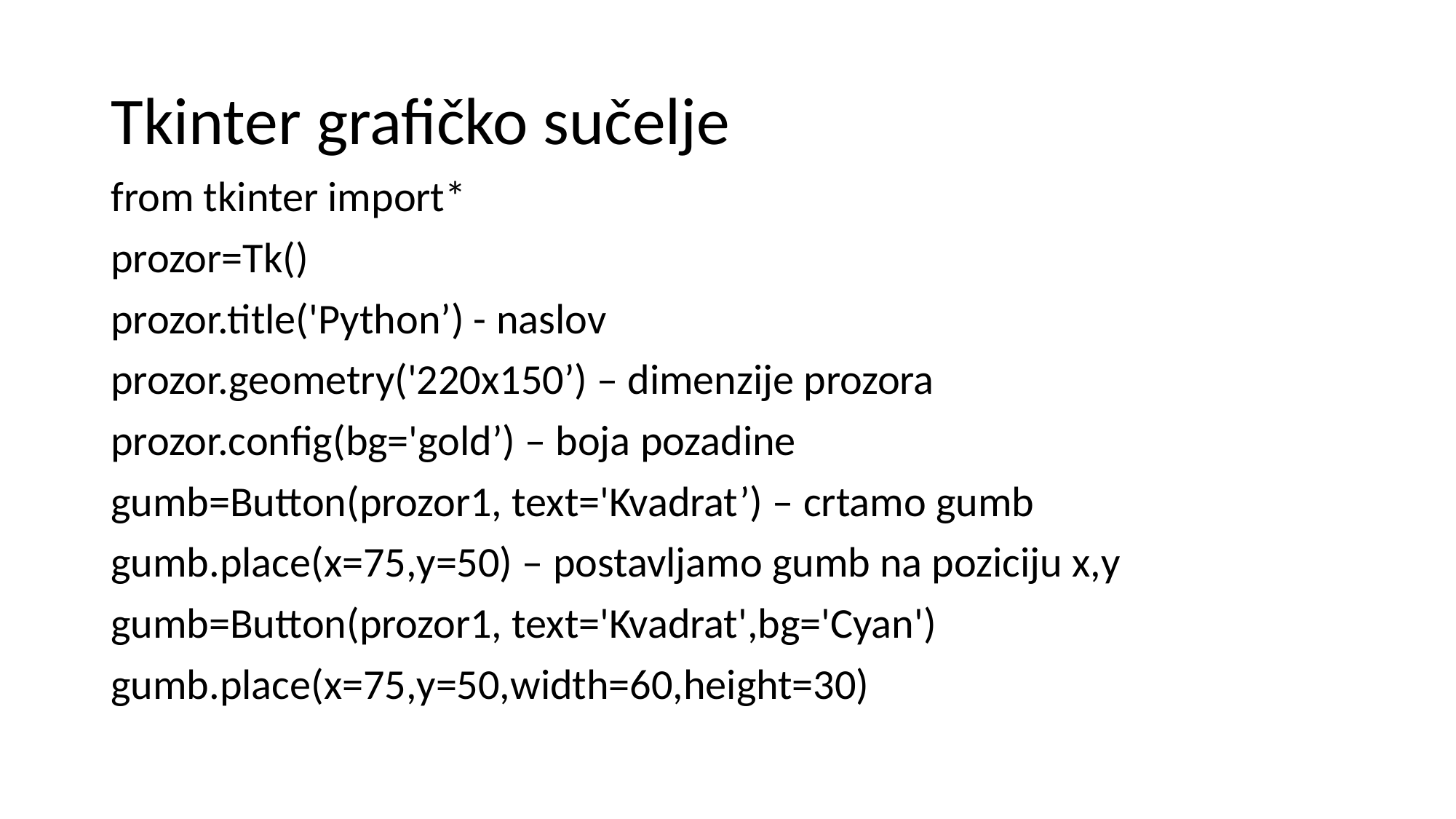

# Tkinter grafičko sučelje
from tkinter import*
prozor=Tk()
prozor.title('Python’) - naslov
prozor.geometry('220x150’) – dimenzije prozora
prozor.config(bg='gold’) – boja pozadine
gumb=Button(prozor1, text='Kvadrat’) – crtamo gumb
gumb.place(x=75,y=50) – postavljamo gumb na poziciju x,y
gumb=Button(prozor1, text='Kvadrat',bg='Cyan')
gumb.place(x=75,y=50,width=60,height=30)